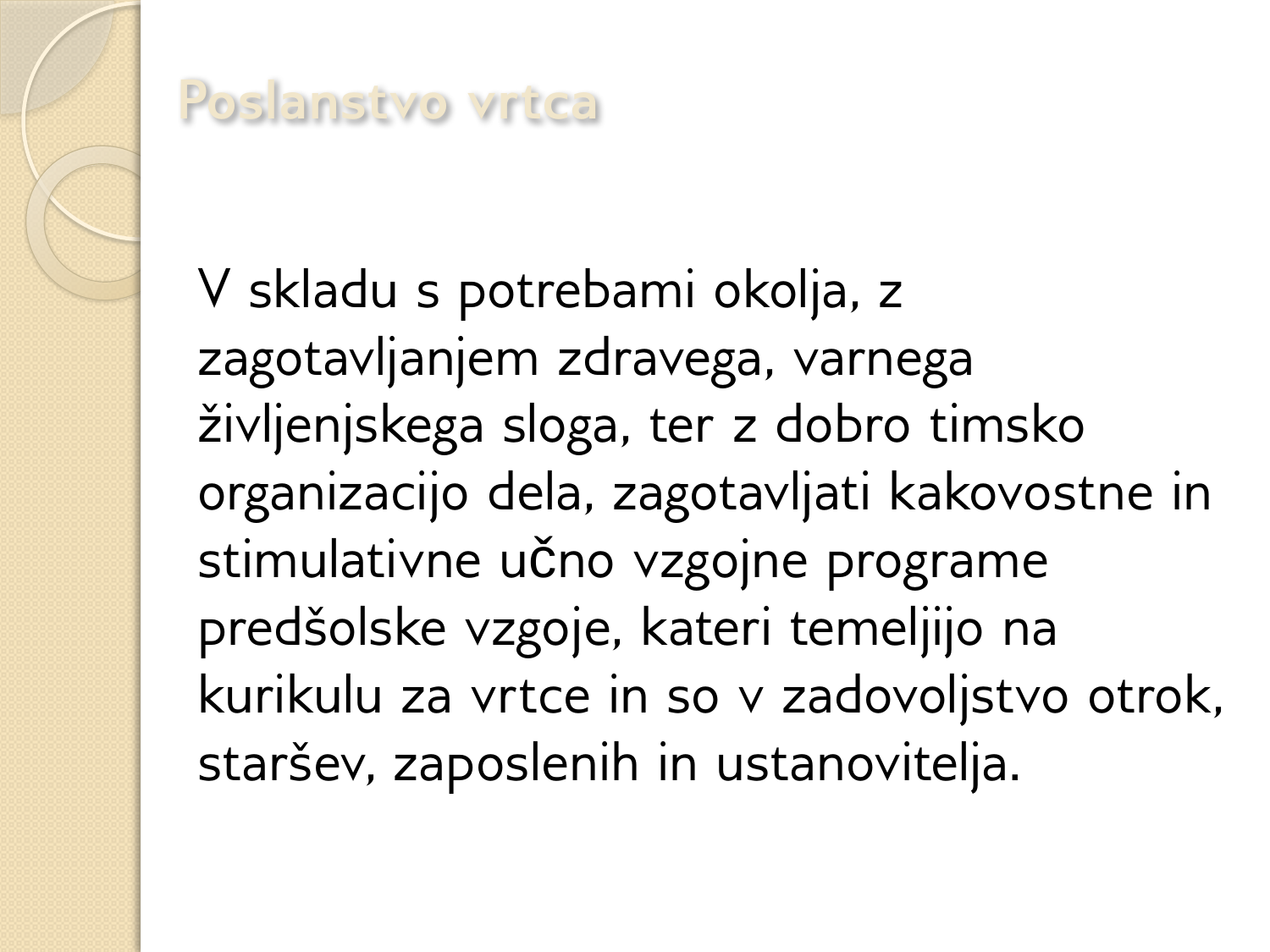

Poslanstvo vrtca
V skladu s potrebami okolja, z zagotavljanjem zdravega, varnega življenjskega sloga, ter z dobro timsko organizacijo dela, zagotavljati kakovostne in stimulativne učno vzgojne programe predšolske vzgoje, kateri temeljijo na kurikulu za vrtce in so v zadovoljstvo otrok, staršev, zaposlenih in ustanovitelja.